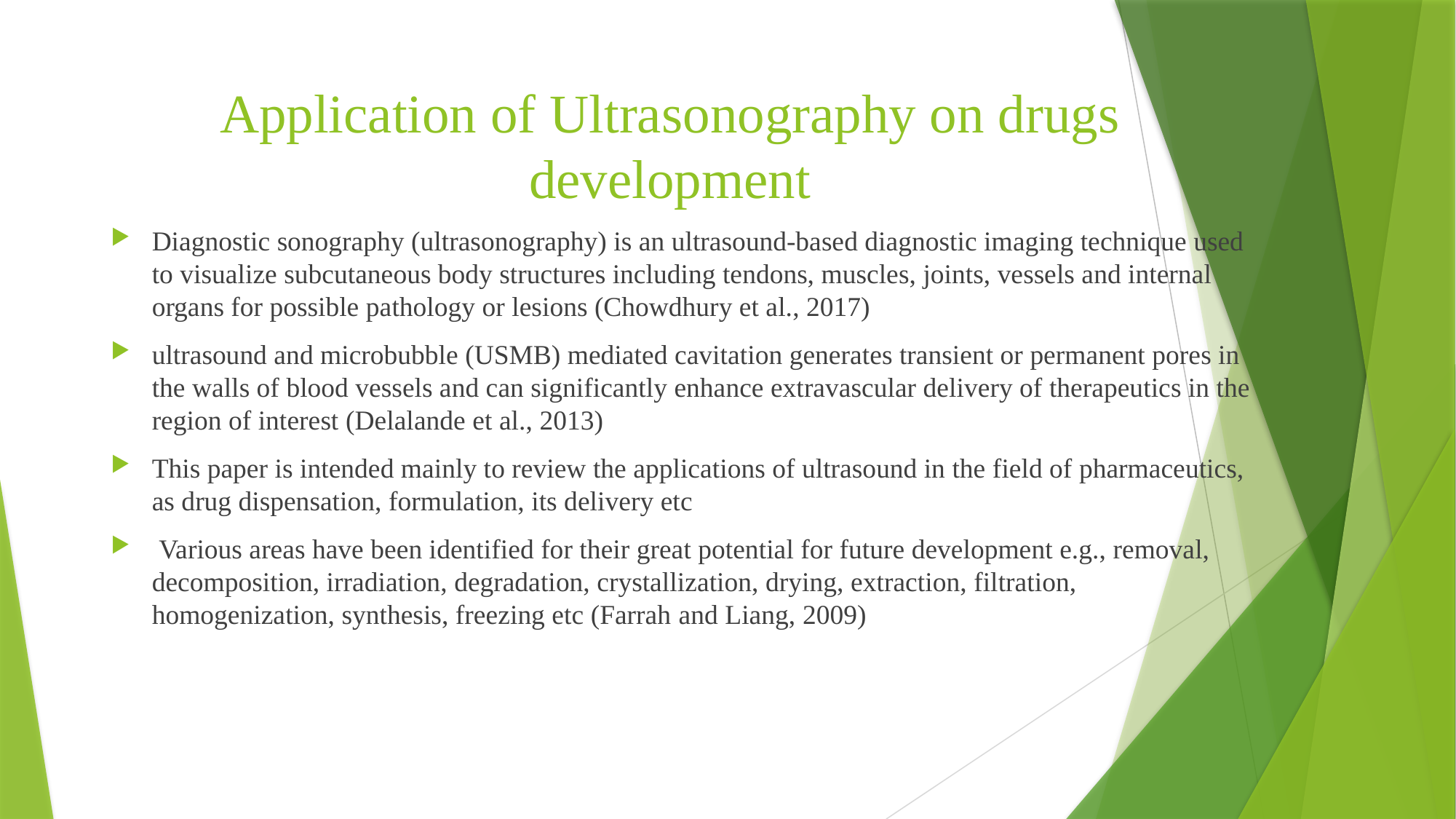

# Application of Ultrasonography on drugs development
Diagnostic sonography (ultrasonography) is an ultrasound-based diagnostic imaging technique used to visualize subcutaneous body structures including tendons, muscles, joints, vessels and internal organs for possible pathology or lesions (Chowdhury et al., 2017)
ultrasound and microbubble (USMB) mediated cavitation generates transient or permanent pores in the walls of blood vessels and can significantly enhance extravascular delivery of therapeutics in the region of interest (Delalande et al., 2013)
This paper is intended mainly to review the applications of ultrasound in the field of pharmaceutics, as drug dispensation, formulation, its delivery etc
 Various areas have been identified for their great potential for future development e.g., removal, decomposition, irradiation, degradation, crystallization, drying, extraction, filtration, homogenization, synthesis, freezing etc (Farrah and Liang, 2009)